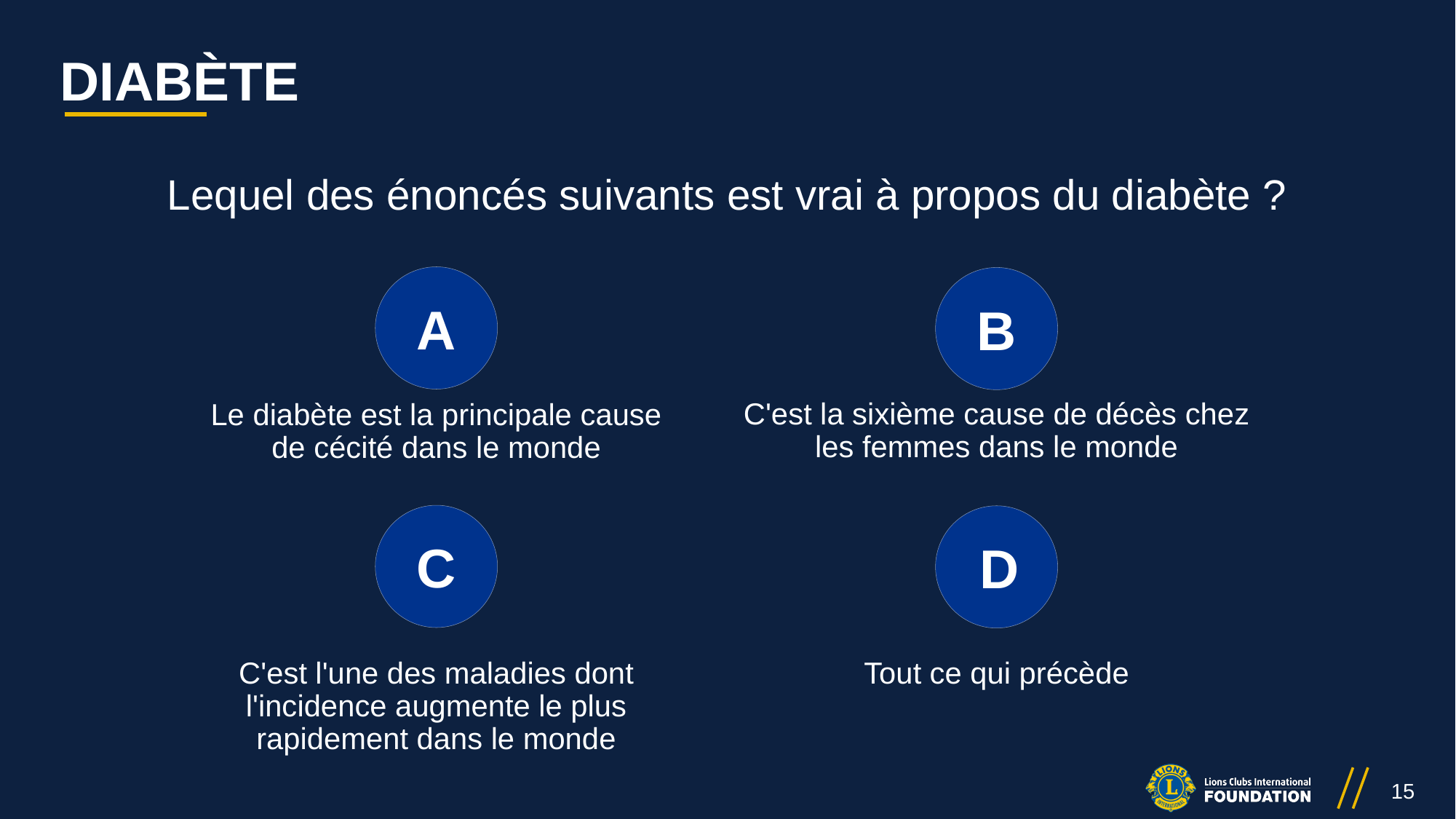

# DIABÈTE
Lequel des énoncés suivants est vrai à propos du diabète ?
A
B
C'est la sixième cause de décès chez les femmes dans le monde
Le diabète est la principale cause de cécité dans le monde
C
D
C'est l'une des maladies dont l'incidence augmente le plus rapidement dans le monde
Tout ce qui précède